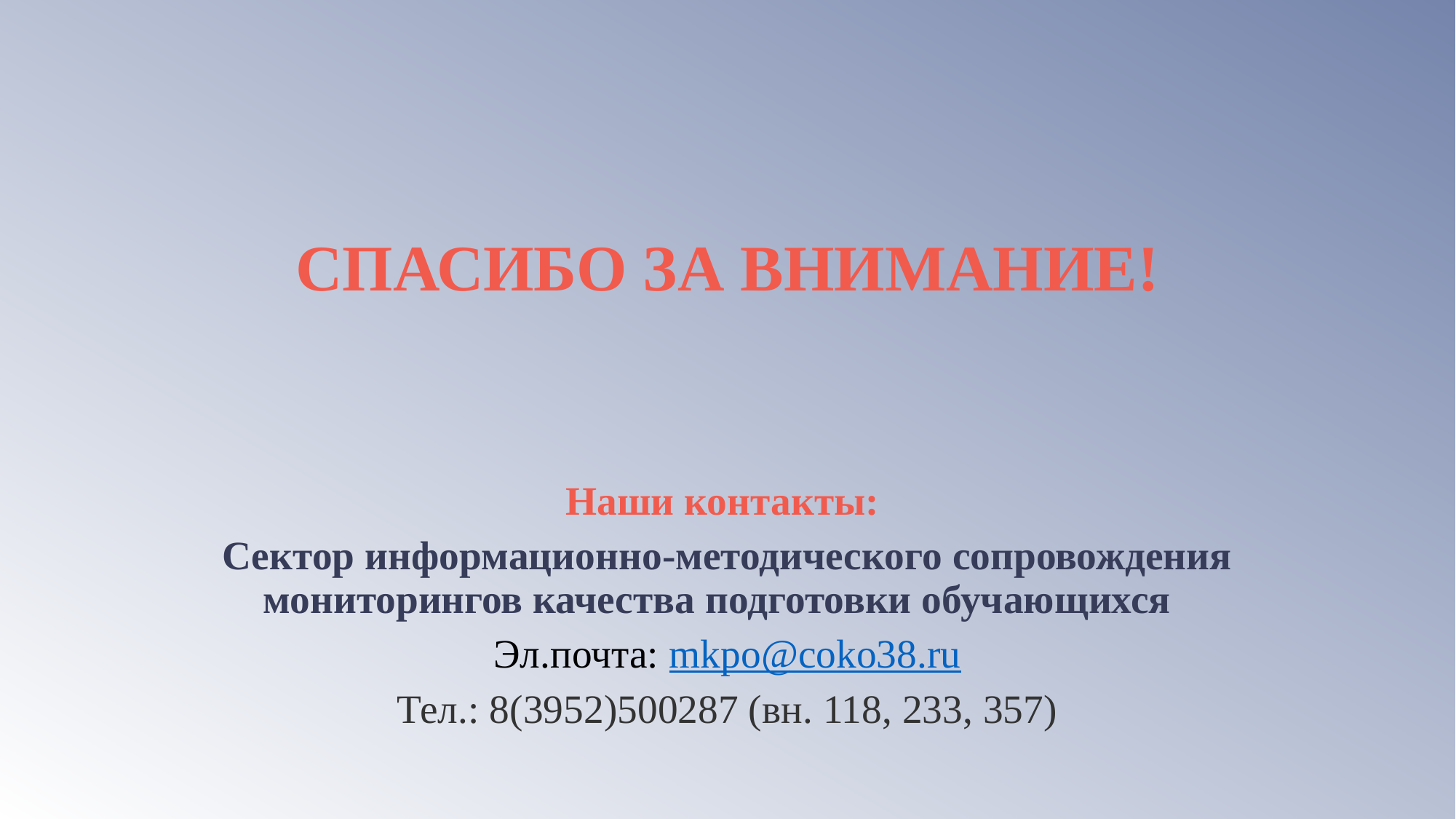

СПАСИБО ЗА ВНИМАНИЕ!

Наши контакты:
Сектор информационно-методического сопровождения мониторингов качества подготовки обучающихся
Эл.почта: mkpo@coko38.ru
Тел.: 8(3952)500287 (вн. 118, 233, 357)